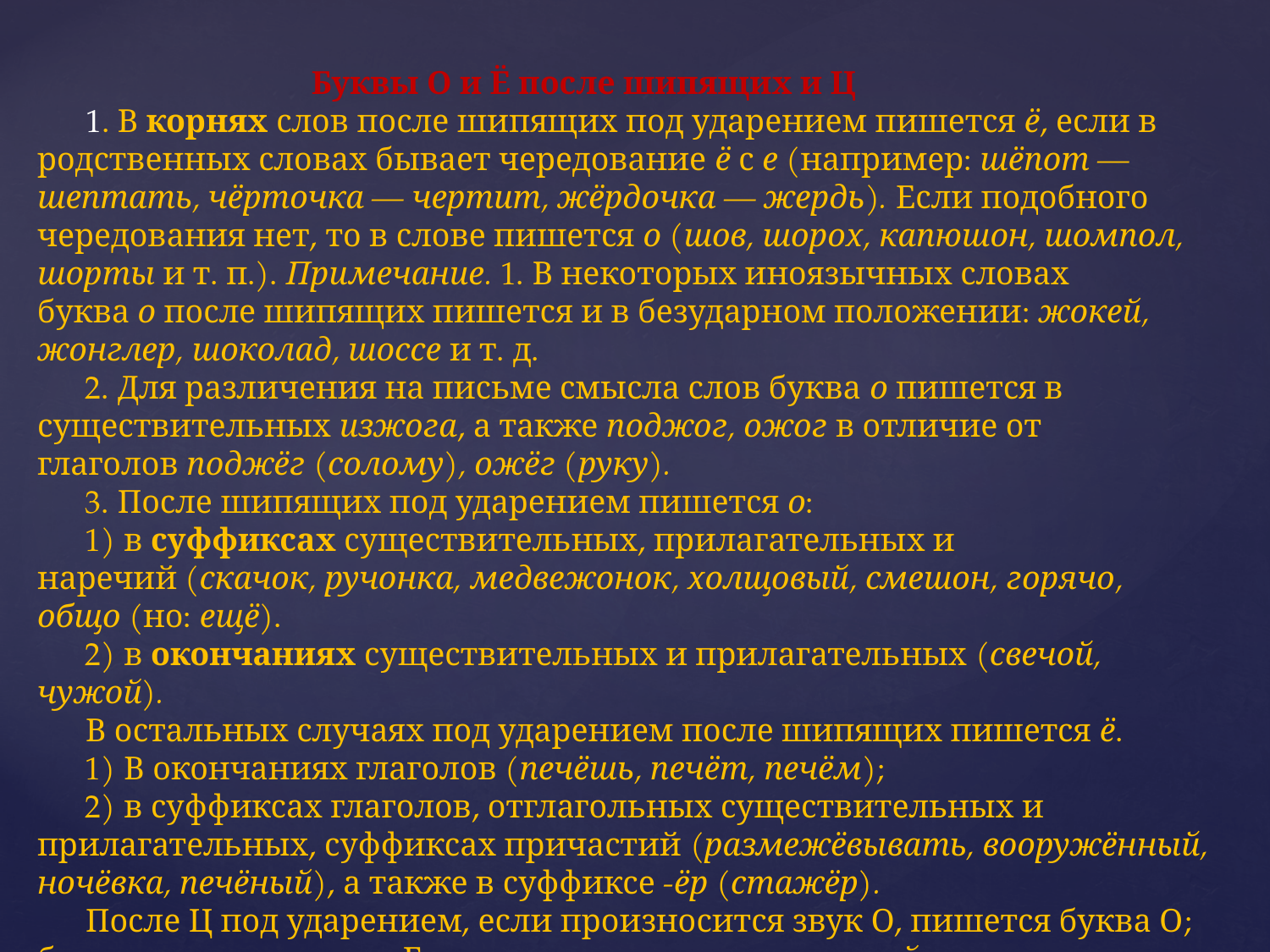

Буквы О и Ё после шипящих и Ц
      1. В корнях слов после шипящих под ударением пишетс­я ё, если в родственных словах бывает чередование ё с е (например: шёпот — шептать, чёрточка — чертит, жёрдочка — жердь). Если подобного чередования нет, то в слове пишется о (шов, шорох, капюшон, шомпол, шорты и т. п.). Примечание. 1. В некоторых иноязычных словах буква о после шипящих пишется и в безударном положении: жокей, жонглер, шоколад, шоссе и т. д.
      2. Для различения на письме смысла слов буква о пишется в существительных изжога, а также поджог, ожог в отличие от глаголов поджёг (солому), ожёг (руку).
      3. После шипящих под ударением пишется о:
      1) в суффиксах существительных, прилагательных и наречий (скачок, ручонка, медвежонок, холщовый, смешон, горячо, общо (но: ещё).
      2) в окончаниях существительных и прилагательных (свечой, чужой).
      В остальных случаях под ударением после шипящих пишется ё.
      1) В окончаниях глаголов (печёшь, печёт, печём);
      2) в суффиксах глаголов, отглагольных существительных и прилагательных, суффиксах причастий (размежёвывать, вооружённый, ночёвка, печёный), а также в суффиксе -ёр (стажёр).
      После Ц под ударением, если произносится звук О, пишетс­я буква О; без ударения пишется Е, например: цокол­ь, цокольный, пальтецо, огурцом, льстецов, танцор (но: платьице, (с) горцем, (для) зайцев, глянцевый).